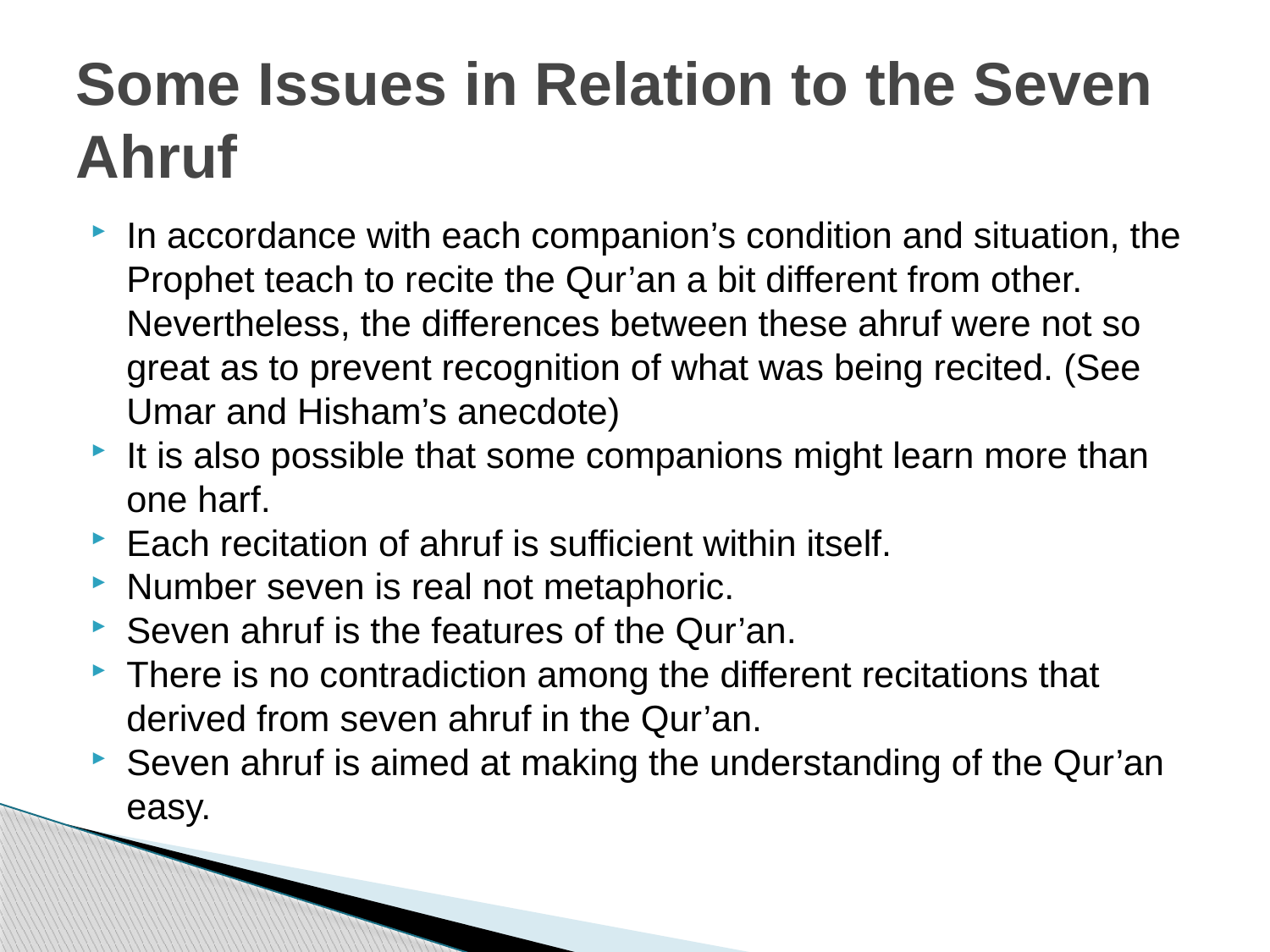

# Some Issues in Relation to the Seven Ahruf
In accordance with each companion’s condition and situation, the Prophet teach to recite the Qur’an a bit different from other. Nevertheless, the differences between these ahruf were not so great as to prevent recognition of what was being recited. (See Umar and Hisham’s anecdote)
It is also possible that some companions might learn more than one harf.
Each recitation of ahruf is sufficient within itself.
Number seven is real not metaphoric.
Seven ahruf is the features of the Qur’an.
There is no contradiction among the different recitations that derived from seven ahruf in the Qur’an.
Seven ahruf is aimed at making the understanding of the Qur’an easy.